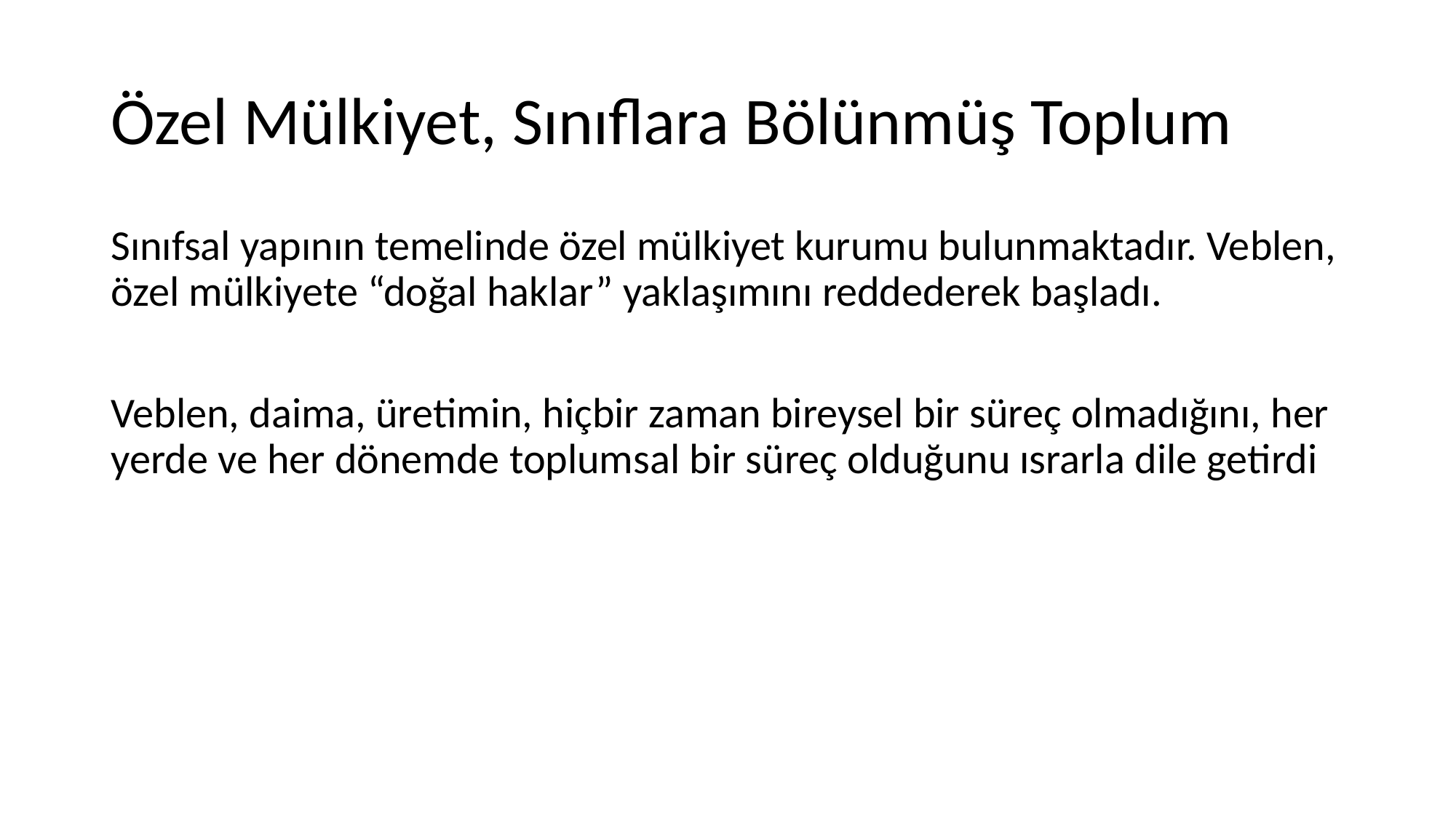

# Özel Mülkiyet, Sınıflara Bölünmüş Toplum
Sınıfsal yapının temelinde özel mülkiyet kurumu bulunmaktadır. Veblen, özel mülkiyete “doğal haklar” yaklaşımını reddederek başladı.

Veblen, daima, üretimin, hiçbir zaman bireysel bir süreç olmadığını, her yerde ve her dönemde toplumsal bir süreç olduğunu ısrarla dile getirdi